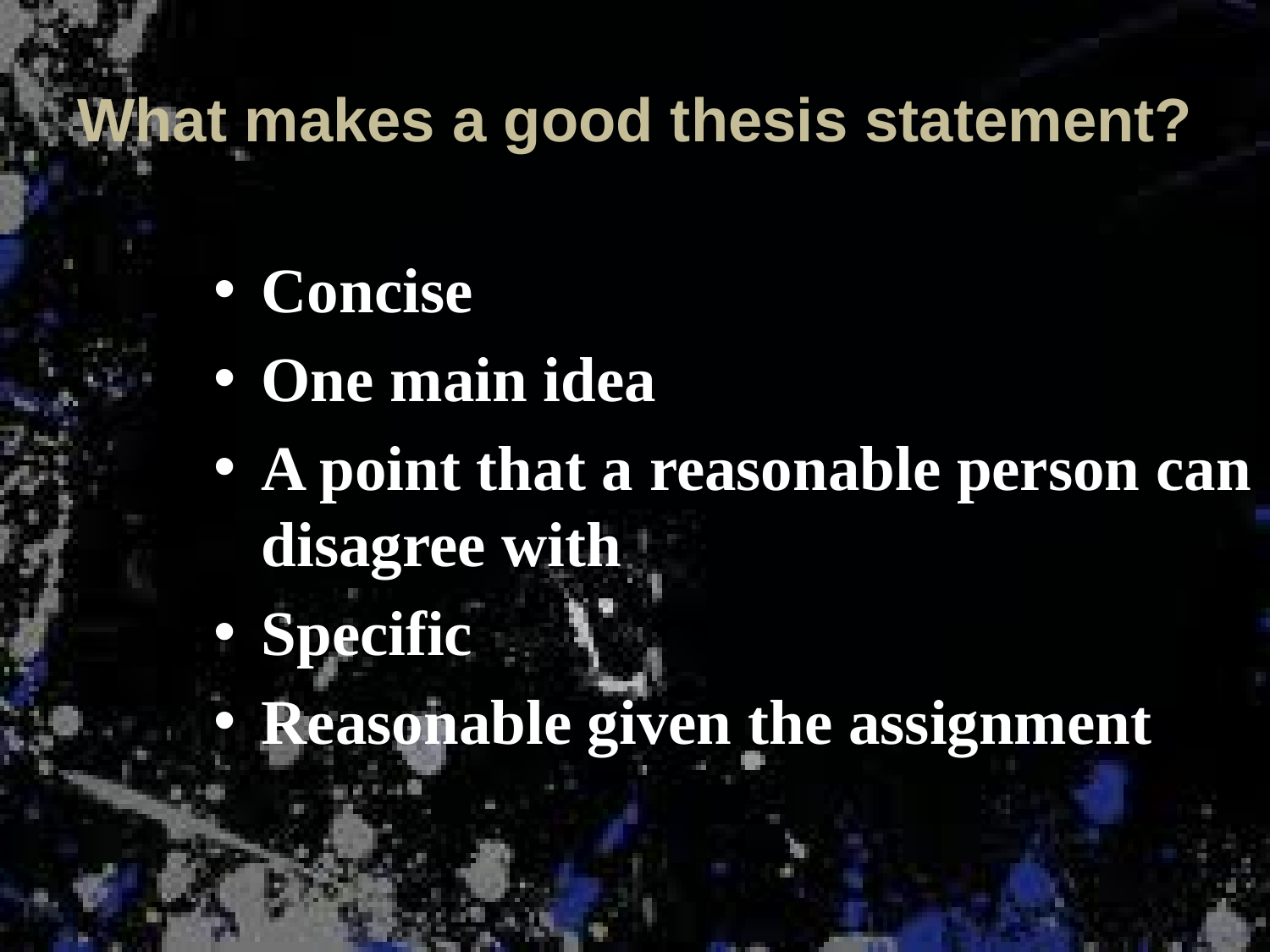

# What makes a good thesis statement?
Concise
One main idea
A point that a reasonable person can disagree with
Specific
Reasonable given the assignment